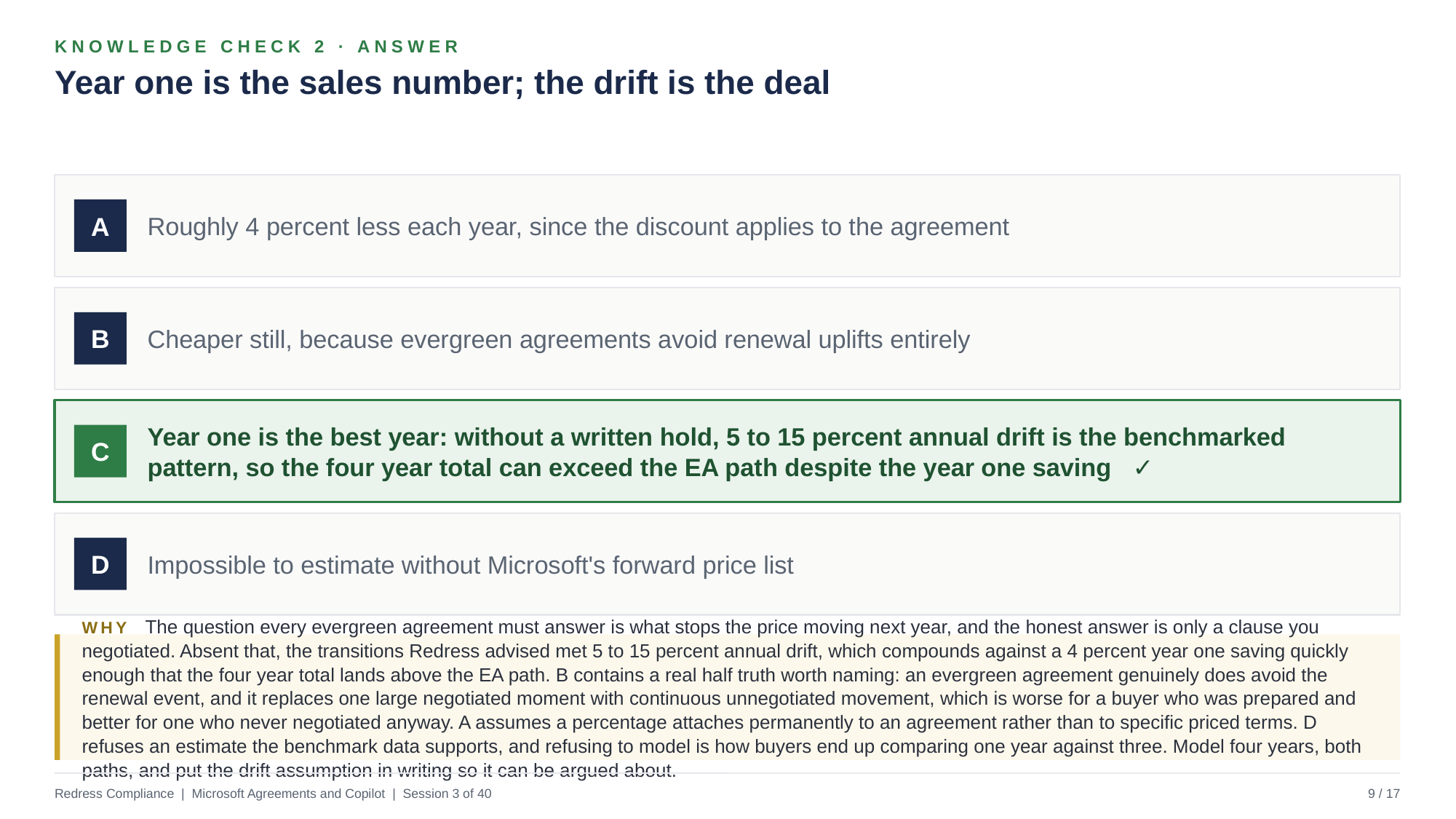

KNOWLEDGE CHECK 2 · ANSWER
Year one is the sales number; the drift is the deal

Roughly 4 percent less each year, since the discount applies to the agreement

A

Cheaper still, because evergreen agreements avoid renewal uplifts entirely

B

Year one is the best year: without a written hold, 5 to 15 percent annual drift is the benchmarked pattern, so the four year total can exceed the EA path despite the year one saving   ✓

C

Impossible to estimate without Microsoft's forward price list

D

WHY  The question every evergreen agreement must answer is what stops the price moving next year, and the honest answer is only a clause you negotiated. Absent that, the transitions Redress advised met 5 to 15 percent annual drift, which compounds against a 4 percent year one saving quickly enough that the four year total lands above the EA path. B contains a real half truth worth naming: an evergreen agreement genuinely does avoid the renewal event, and it replaces one large negotiated moment with continuous unnegotiated movement, which is worse for a buyer who was prepared and better for one who never negotiated anyway. A assumes a percentage attaches permanently to an agreement rather than to specific priced terms. D refuses an estimate the benchmark data supports, and refusing to model is how buyers end up comparing one year against three. Model four years, both paths, and put the drift assumption in writing so it can be argued about.

Redress Compliance  |  Microsoft Agreements and Copilot  |  Session 3 of 40
9 / 17